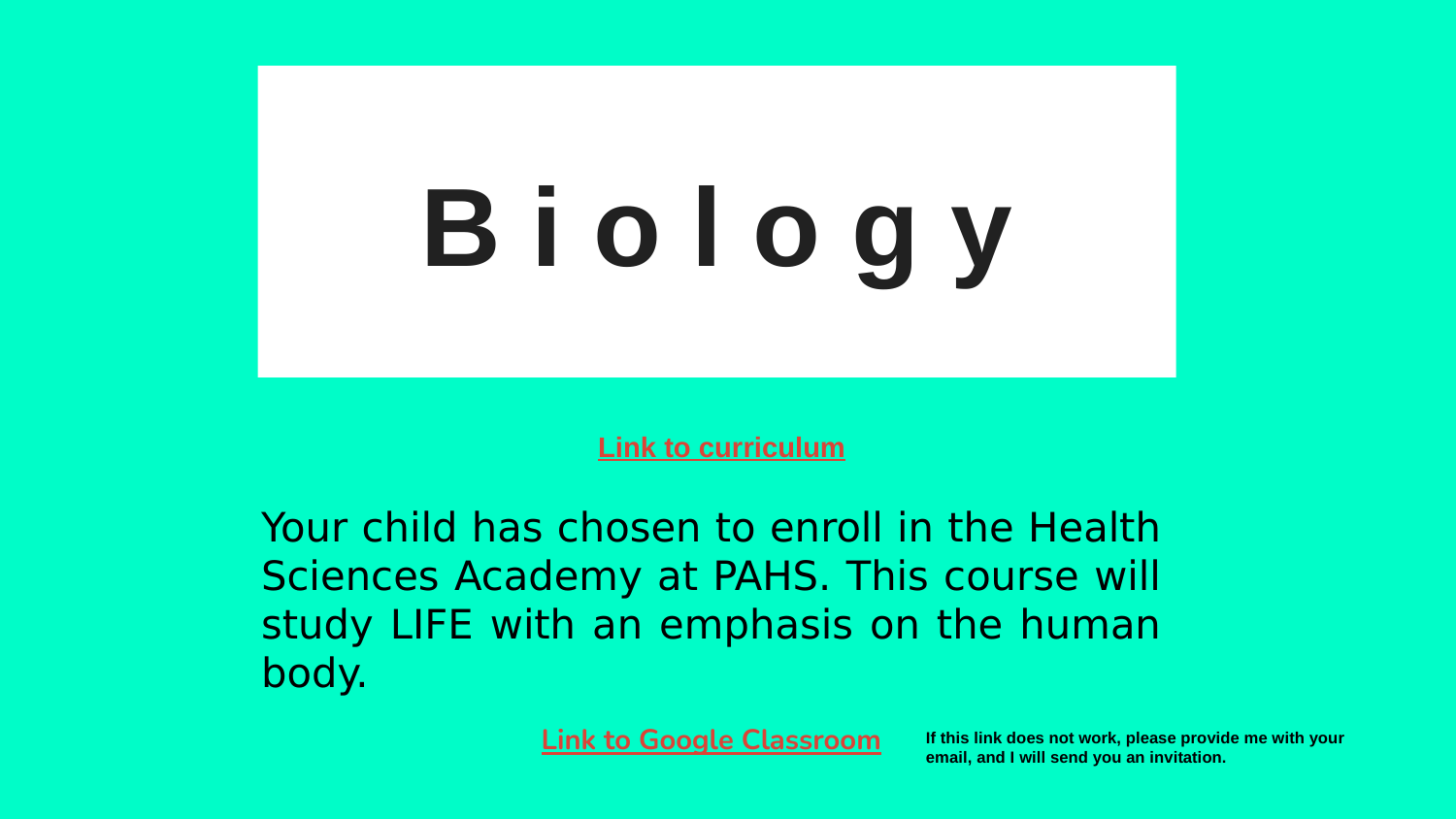

# B i o l o g y
Link to curriculum

Your child has chosen to enroll in the Health Sciences Academy at PAHS. This course will study LIFE with an emphasis on the human body.

Link to Google Classroom
If this link does not work, please provide me with your email, and I will send you an invitation.